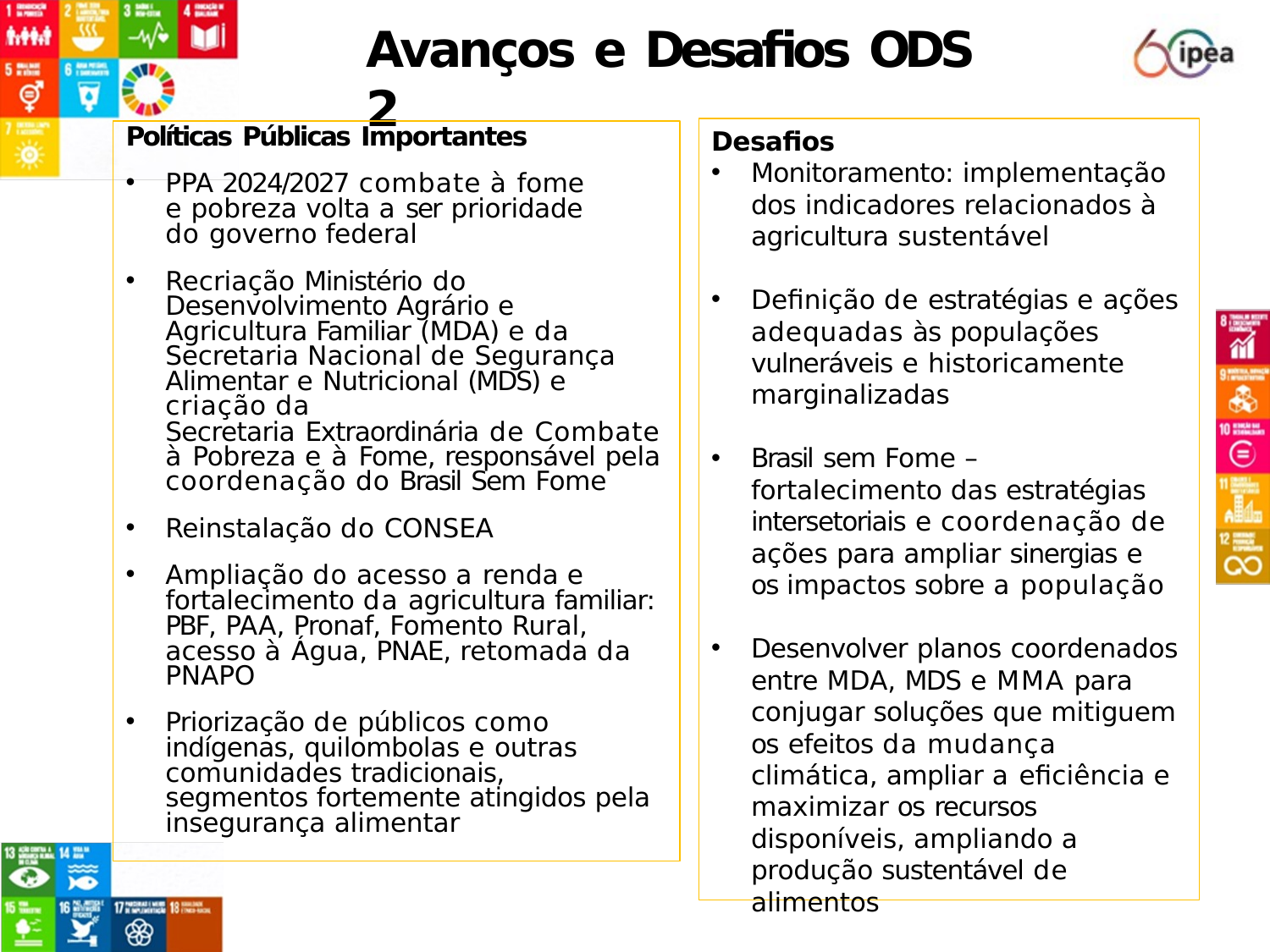

# Avanços e Desafios ODS 2
Políticas Públicas Importantes
PPA 2024/2027 combate à fome e pobreza volta a ser prioridade do governo federal
Recriação Ministério do Desenvolvimento Agrário e Agricultura Familiar (MDA) e da Secretaria Nacional de Segurança Alimentar e Nutricional (MDS) e criação da
Secretaria Extraordinária de Combate à Pobreza e à Fome, responsável pela coordenação do Brasil Sem Fome
Reinstalação do CONSEA
Ampliação do acesso a renda e fortalecimento da agricultura familiar: PBF, PAA, Pronaf, Fomento Rural, acesso à Água, PNAE, retomada da PNAPO
Priorização de públicos como indígenas, quilombolas e outras comunidades tradicionais, segmentos fortemente atingidos pela insegurança alimentar

Desafios
Monitoramento: implementação dos indicadores relacionados à agricultura sustentável
Definição de estratégias e ações adequadas às populações vulneráveis e historicamente marginalizadas
Brasil sem Fome – fortalecimento das estratégias intersetoriais e coordenação de ações para ampliar sinergias e os impactos sobre a população
Desenvolver planos coordenados entre MDA, MDS e MMA para conjugar soluções que mitiguem os efeitos da mudança climática, ampliar a eficiência e maximizar os recursos disponíveis, ampliando a produção sustentável de alimentos